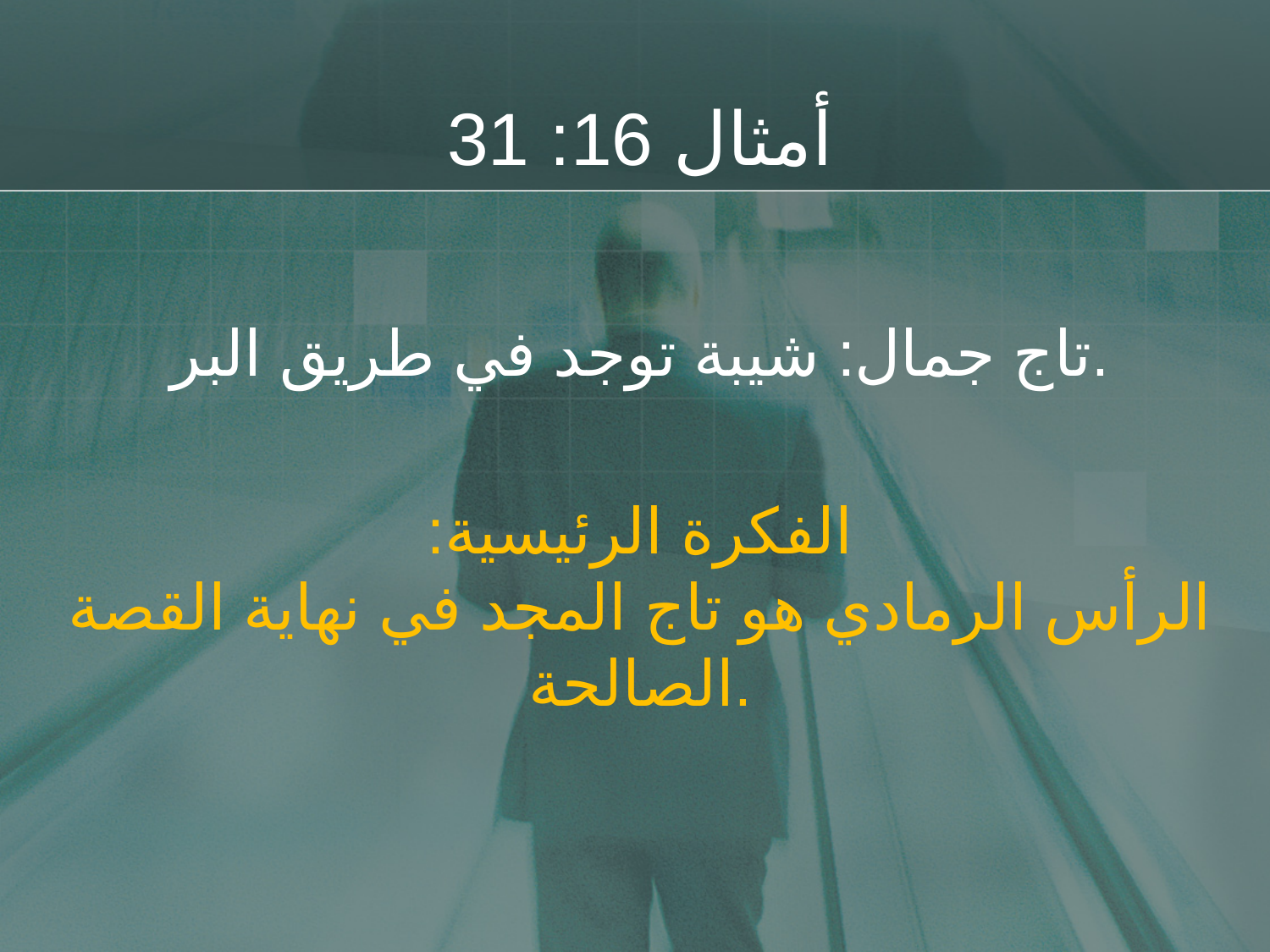

# أمثال 16: 31
تاج جمال: شيبة توجد في طريق البر.

الفكرة الرئيسية:
الرأس الرمادي هو تاج المجد في نهاية القصة الصالحة.